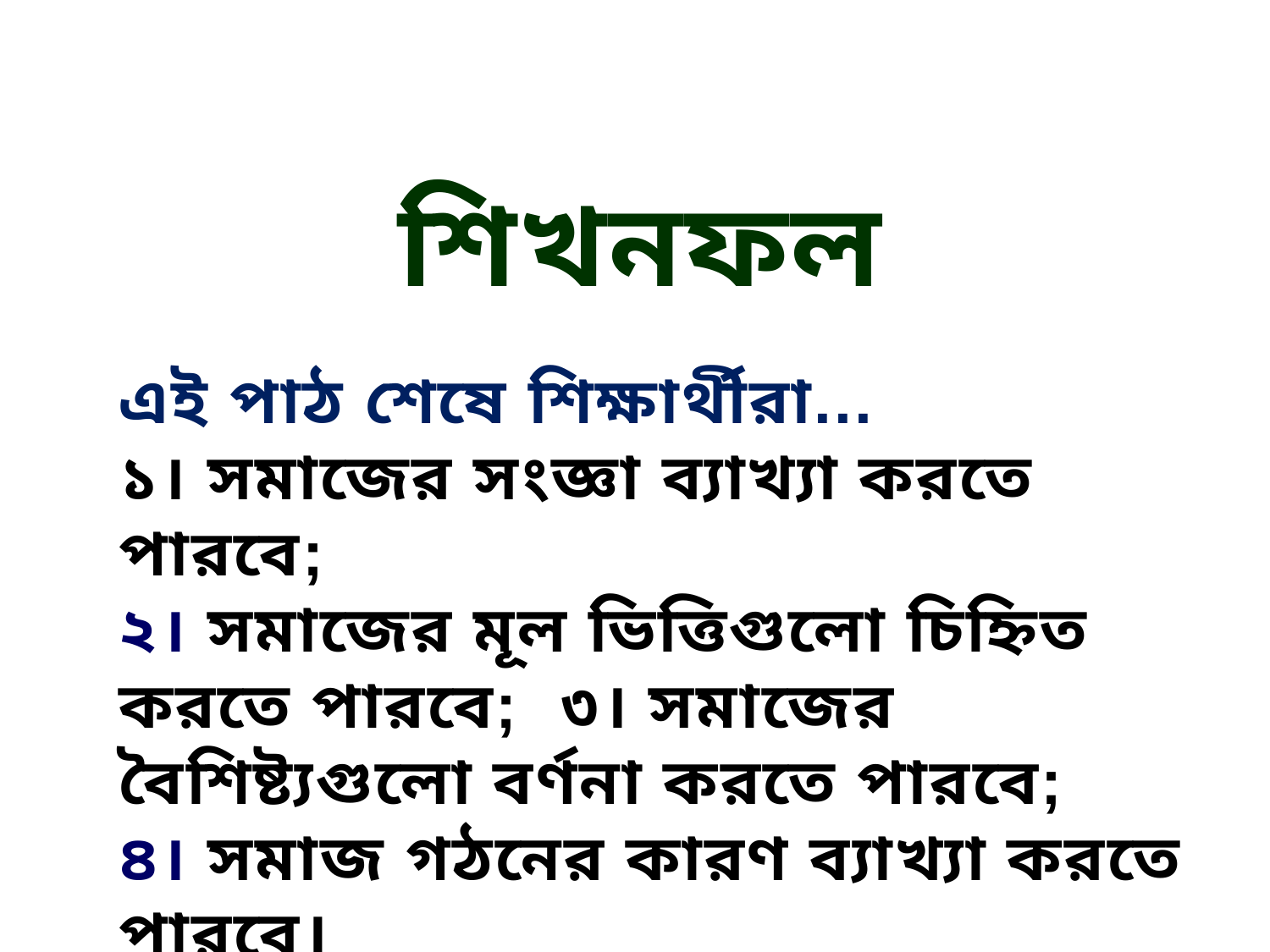

শিখনফল
এই পাঠ শেষে শিক্ষার্থীরা...
১। সমাজের সংজ্ঞা ব্যাখ্যা করতে পারবে;
২। সমাজের মূল ভিত্তিগুলো চিহ্নিত করতে পারবে;  ৩। সমাজের বৈশিষ্ট্যগুলো বর্ণনা করতে পারবে;
৪। সমাজ গঠনের কারণ ব্যাখ্যা করতে পারবে।